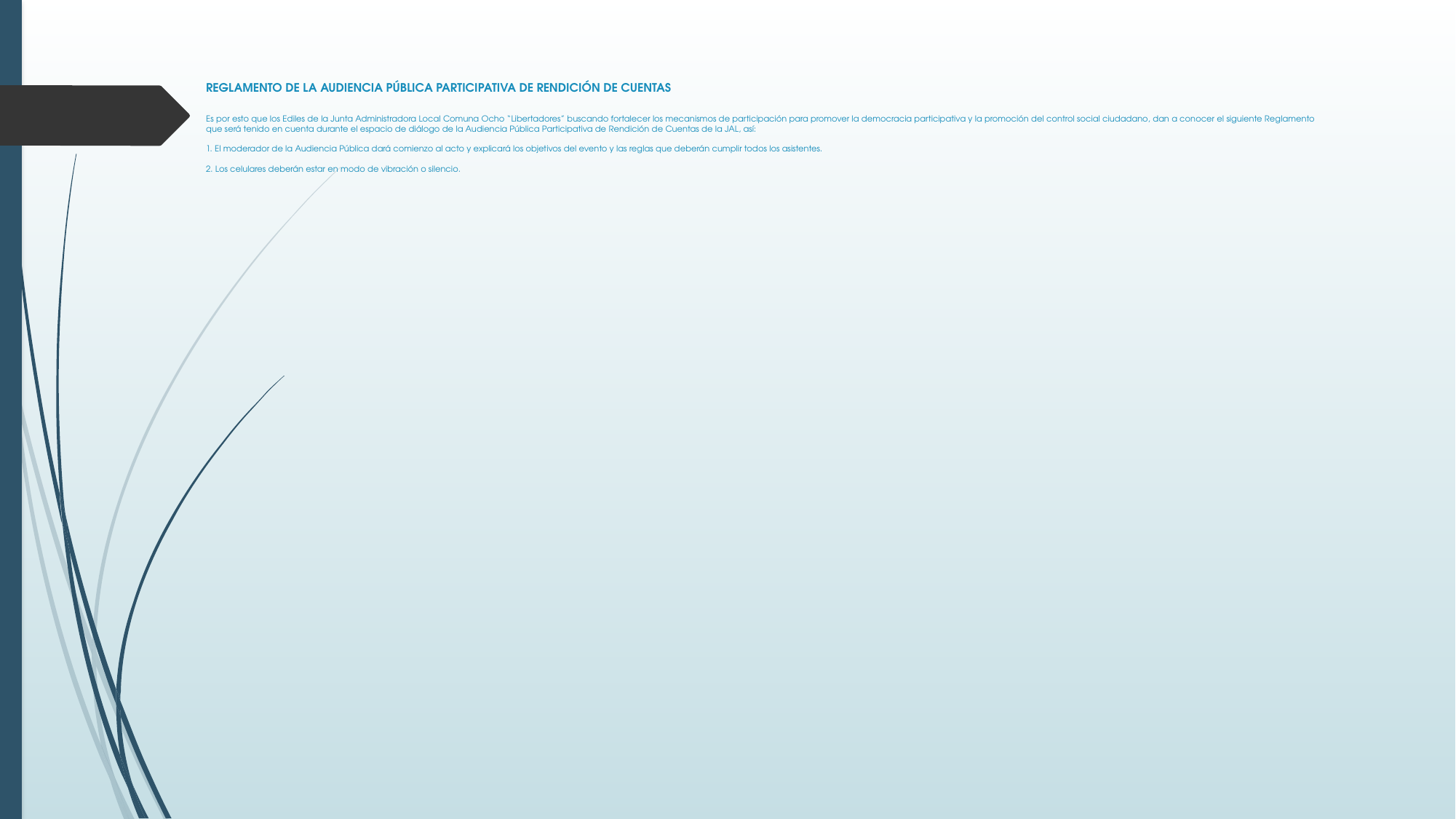

# REGLAMENTO DE LA AUDIENCIA PÚBLICA PARTICIPATIVA DE RENDICIÓN DE CUENTAS Es por esto que los Ediles de la Junta Administradora Local Comuna Ocho “Libertadores” buscando fortalecer los mecanismos de participación para promover la democracia participativa y la promoción del control social ciudadano, dan a conocer el siguiente Reglamento que será tenido en cuenta durante el espacio de diálogo de la Audiencia Pública Participativa de Rendición de Cuentas de la JAL, así:   1. El moderador de la Audiencia Pública dará comienzo al acto y explicará los objetivos del evento y las reglas que deberán cumplir todos los asistentes.   2. Los celulares deberán estar en modo de vibración o silencio.